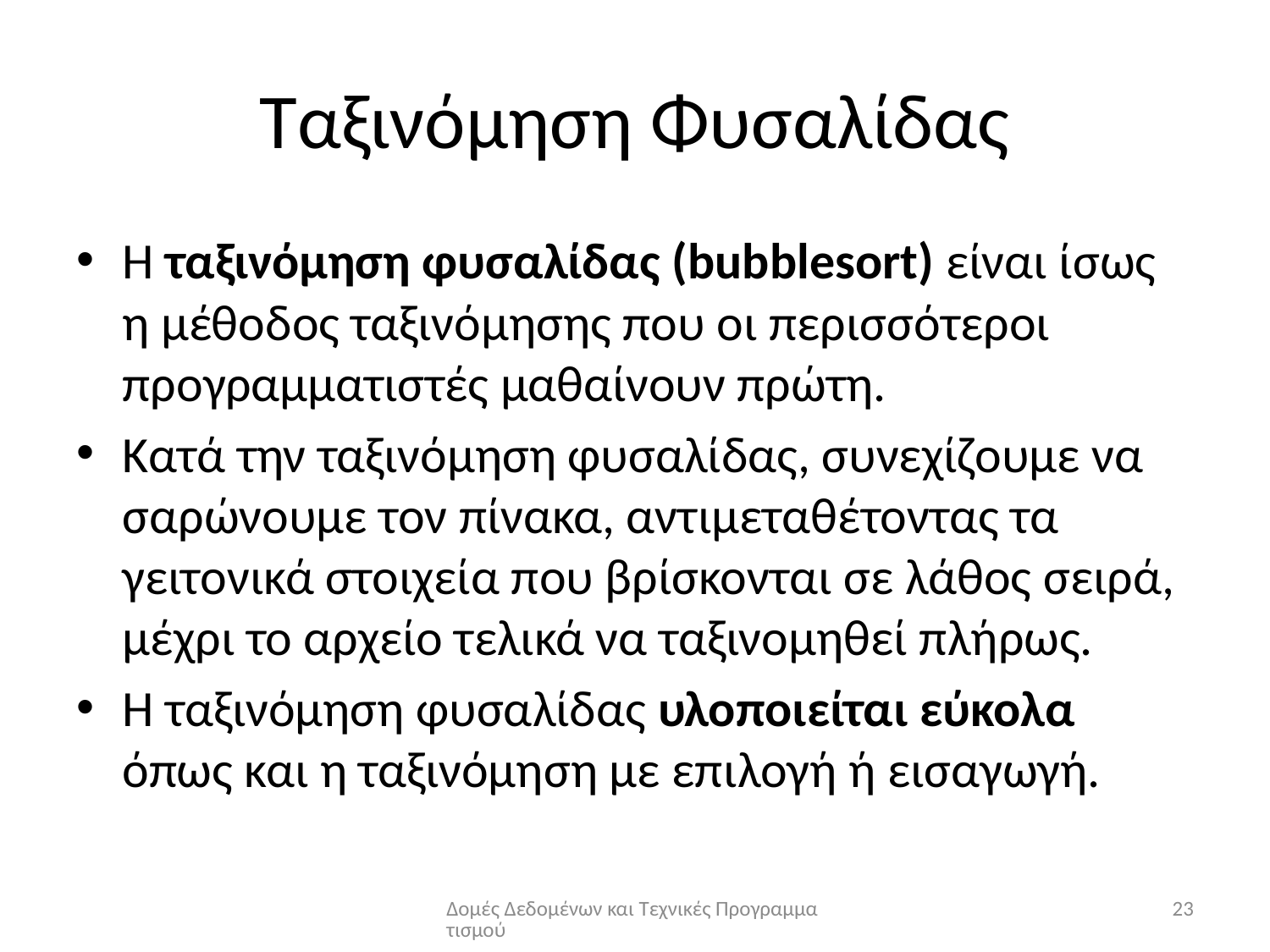

# Ταξινόμηση Φυσαλίδας
Η ταξινόμηση φυσαλίδας (bubblesort) είναι ίσως η μέθοδος ταξινόμησης που οι περισσότεροι προγραμματιστές μαθαίνουν πρώτη.
Κατά την ταξινόμηση φυσαλίδας, συνεχίζουμε να σαρώνουμε τον πίνακα, αντιμεταθέτοντας τα γειτονικά στοιχεία που βρίσκονται σε λάθος σειρά, μέχρι το αρχείο τελικά να ταξινομηθεί πλήρως.
Η ταξινόμηση φυσαλίδας υλοποιείται εύκολα όπως και η ταξινόμηση με επιλογή ή εισαγωγή.
Δομές Δεδομένων και Τεχνικές Προγραμματισμού
23